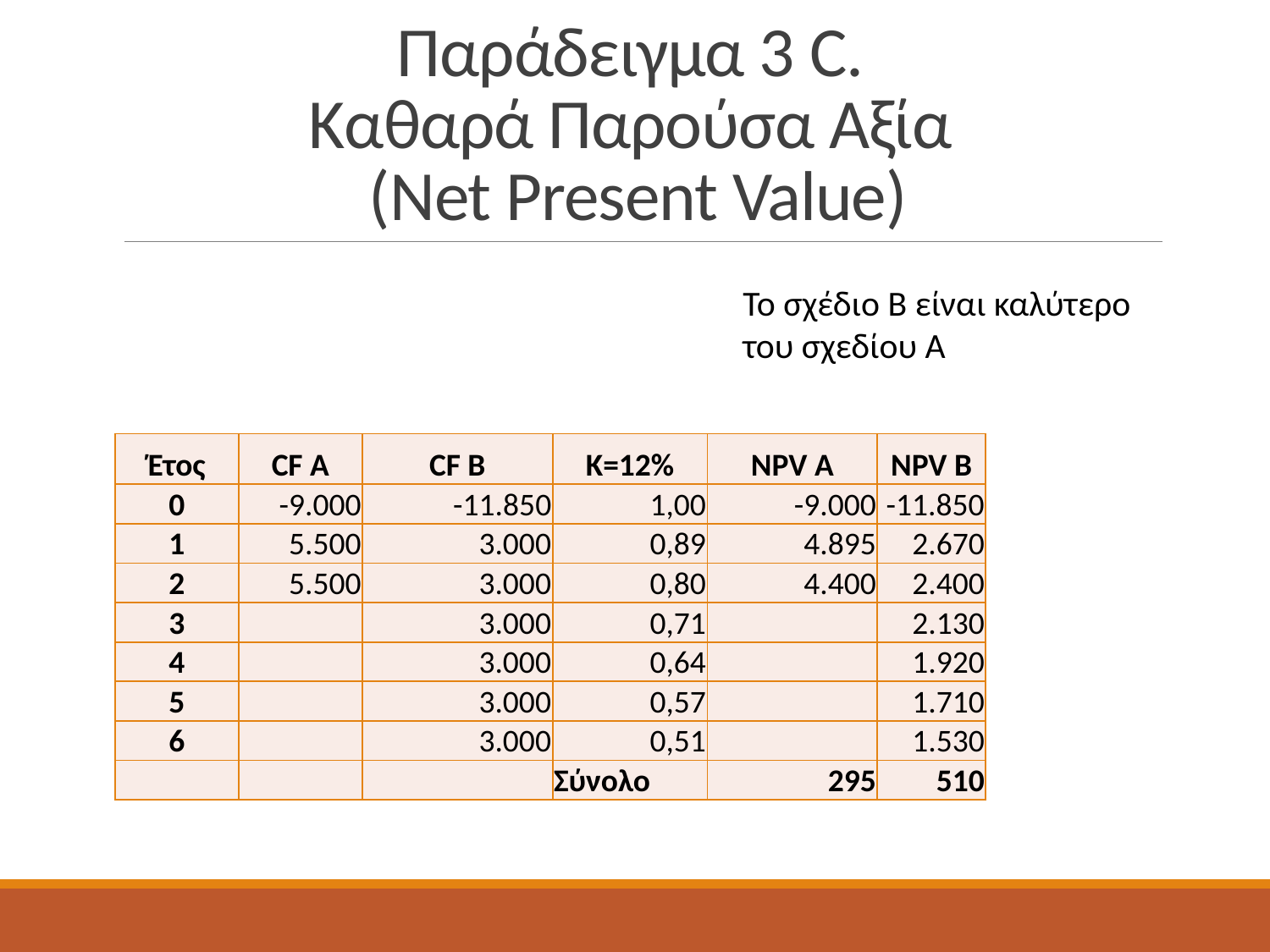

# Παράδειγμα 3 C. Καθαρά Παρούσα Αξία (Net Present Value)
Το σχέδιο Β είναι καλύτερο του σχεδίου Α
| Έτος | CF A | CF B | K=12% | NPV A | NPV B |
| --- | --- | --- | --- | --- | --- |
| 0 | -9.000 | -11.850 | 1,00 | -9.000 | -11.850 |
| 1 | 5.500 | 3.000 | 0,89 | 4.895 | 2.670 |
| 2 | 5.500 | 3.000 | 0,80 | 4.400 | 2.400 |
| 3 |  | 3.000 | 0,71 |  | 2.130 |
| 4 |  | 3.000 | 0,64 |  | 1.920 |
| 5 |  | 3.000 | 0,57 |  | 1.710 |
| 6 |  | 3.000 | 0,51 |  | 1.530 |
|  |  |  | Σύνολο | 295 | 510 |